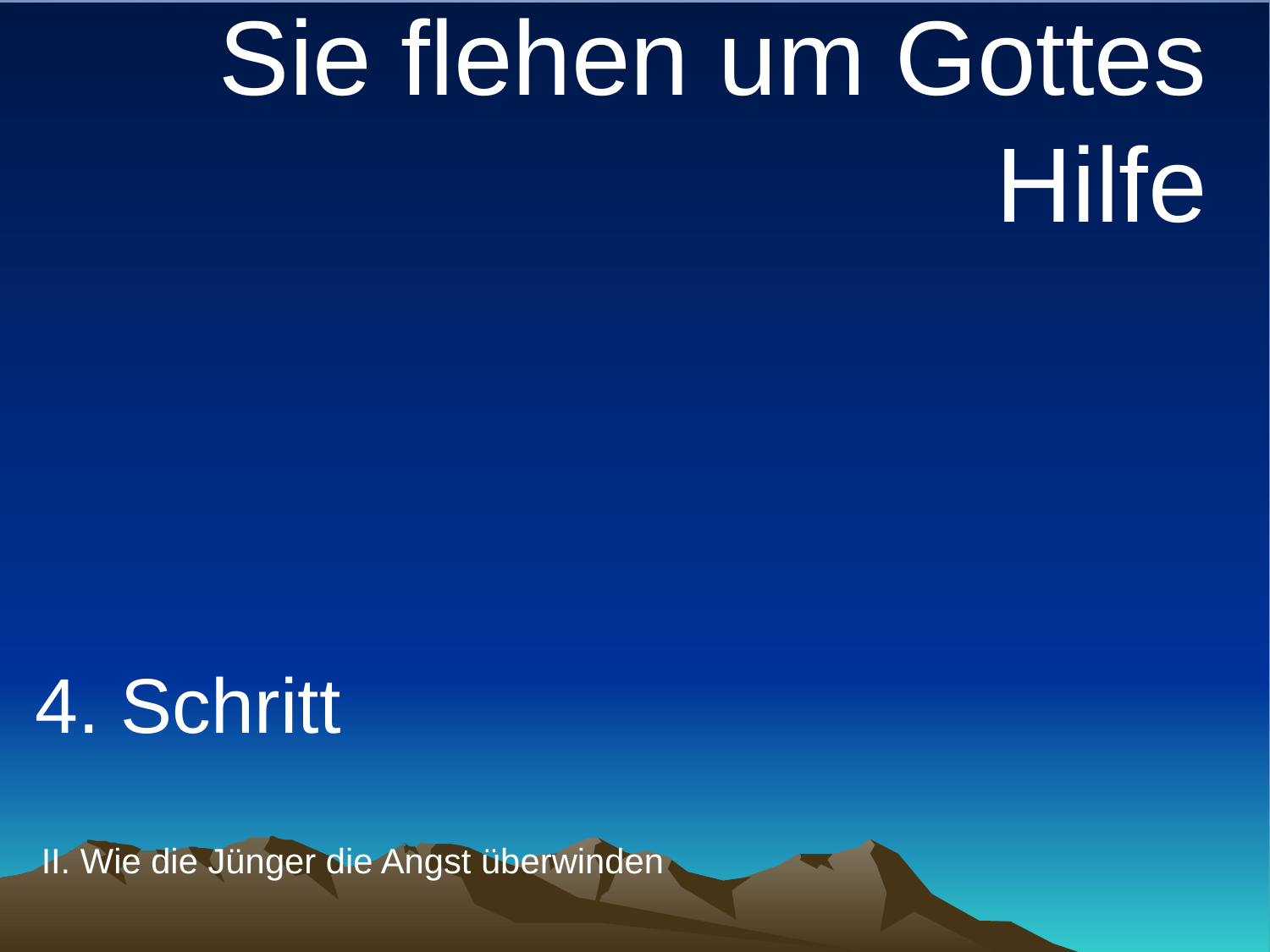

Sie flehen um Gottes Hilfe
4. Schritt
# II. Wie die Jünger die Angst überwinden